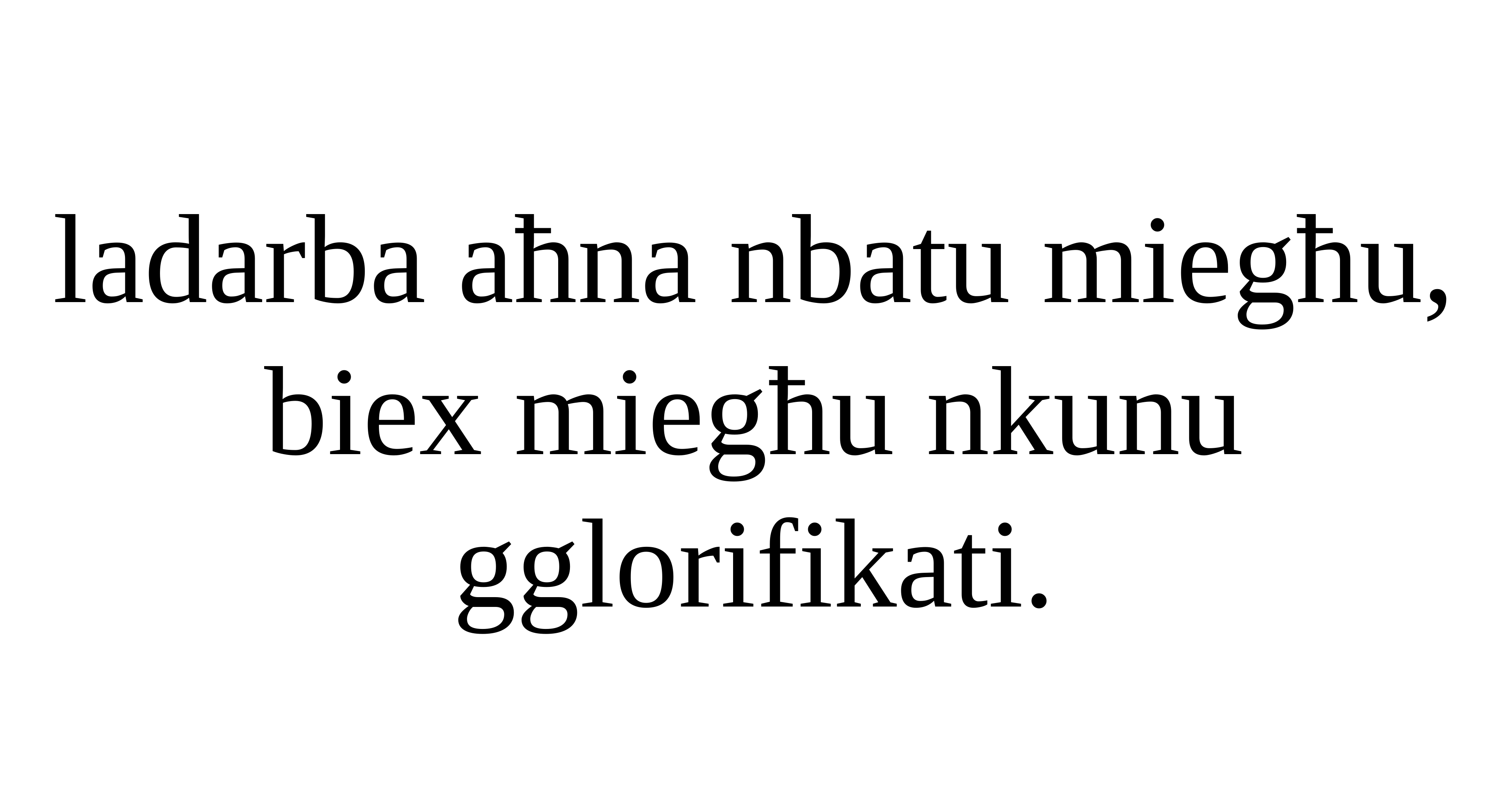

ladarba aħna nbatu miegħu, biex miegħu nkunu gglorifikati.